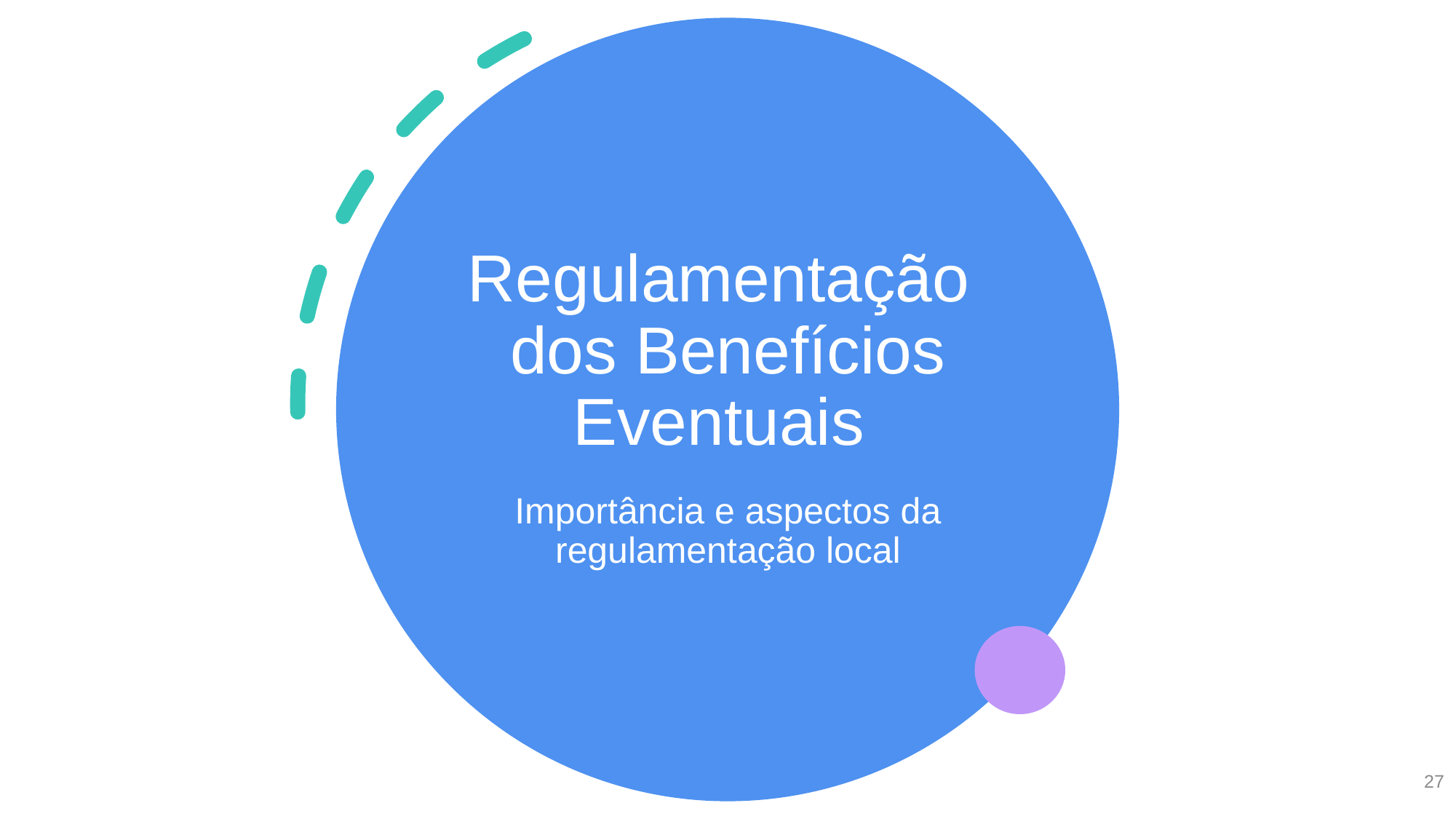

# ​ Regulamentação  dos Benefícios Eventuais ​
Importância e aspectos da regulamentação local
27